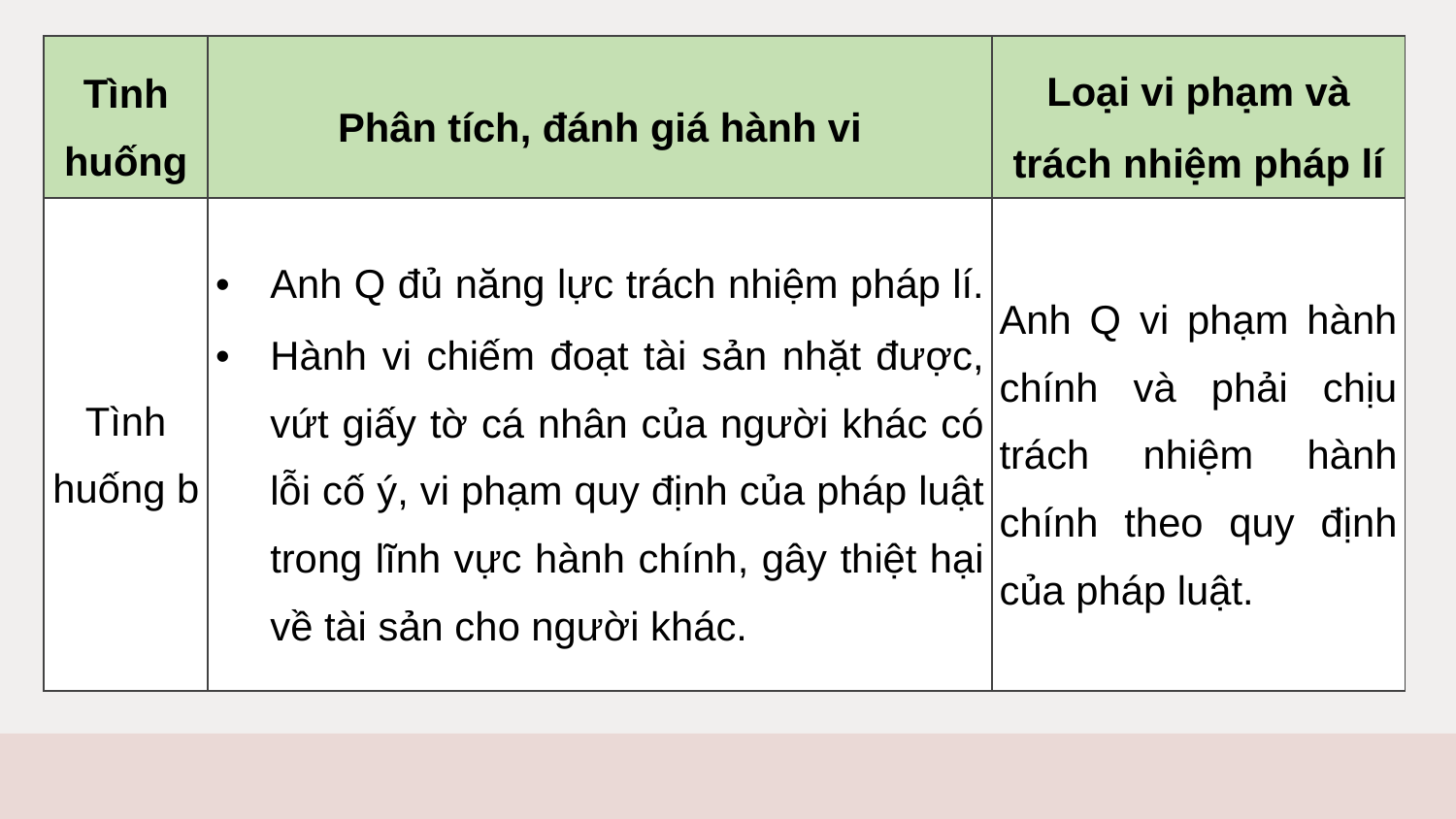

| Tình huống | Phân tích, đánh giá hành vi | Loại vi phạm và trách nhiệm pháp lí |
| --- | --- | --- |
| Tình huống b | Anh Q đủ năng lực trách nhiệm pháp lí. Hành vi chiếm đoạt tài sản nhặt được, vứt giấy tờ cá nhân của người khác có lỗi cố ý, vi phạm quy định của pháp luật trong lĩnh vực hành chính, gây thiệt hại về tài sản cho người khác. | Anh Q vi phạm hành chính và phải chịu trách nhiệm hành chính theo quy định của pháp luật. |